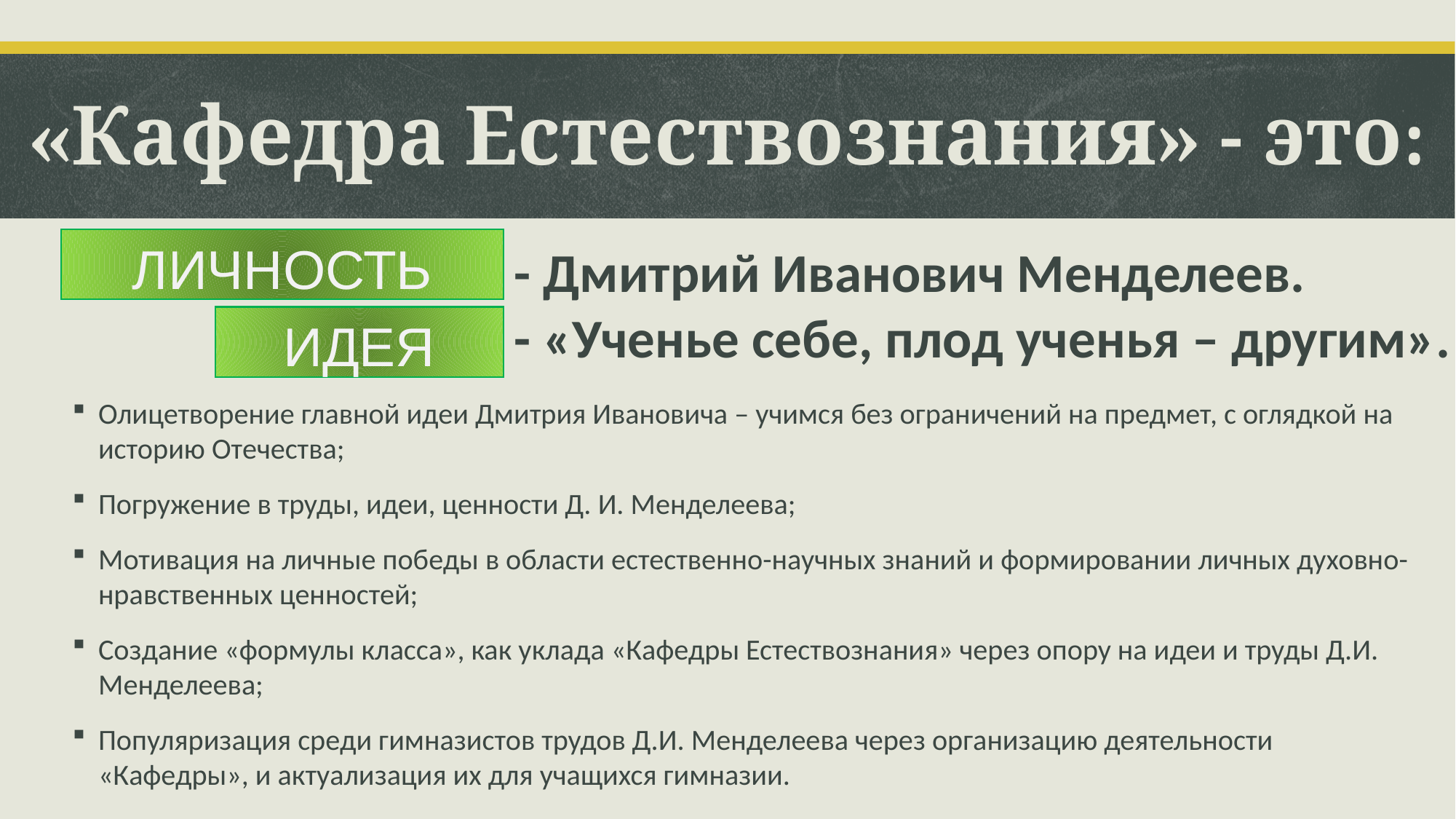

# «Кафедра Естествознания» - это:
ЛИЧНОСТЬ
 - Дмитрий Иванович Менделеев.
 - «Ученье себе, плод ученья – другим».
ИДЕЯ
Олицетворение главной идеи Дмитрия Ивановича – учимся без ограничений на предмет, с оглядкой на историю Отечества;
Погружение в труды, идеи, ценности Д. И. Менделеева;
Мотивация на личные победы в области естественно-научных знаний и формировании личных духовно-нравственных ценностей;
Создание «формулы класса», как уклада «Кафедры Естествознания» через опору на идеи и труды Д.И. Менделеева;
Популяризация среди гимназистов трудов Д.И. Менделеева через организацию деятельности «Кафедры», и актуализация их для учащихся гимназии.